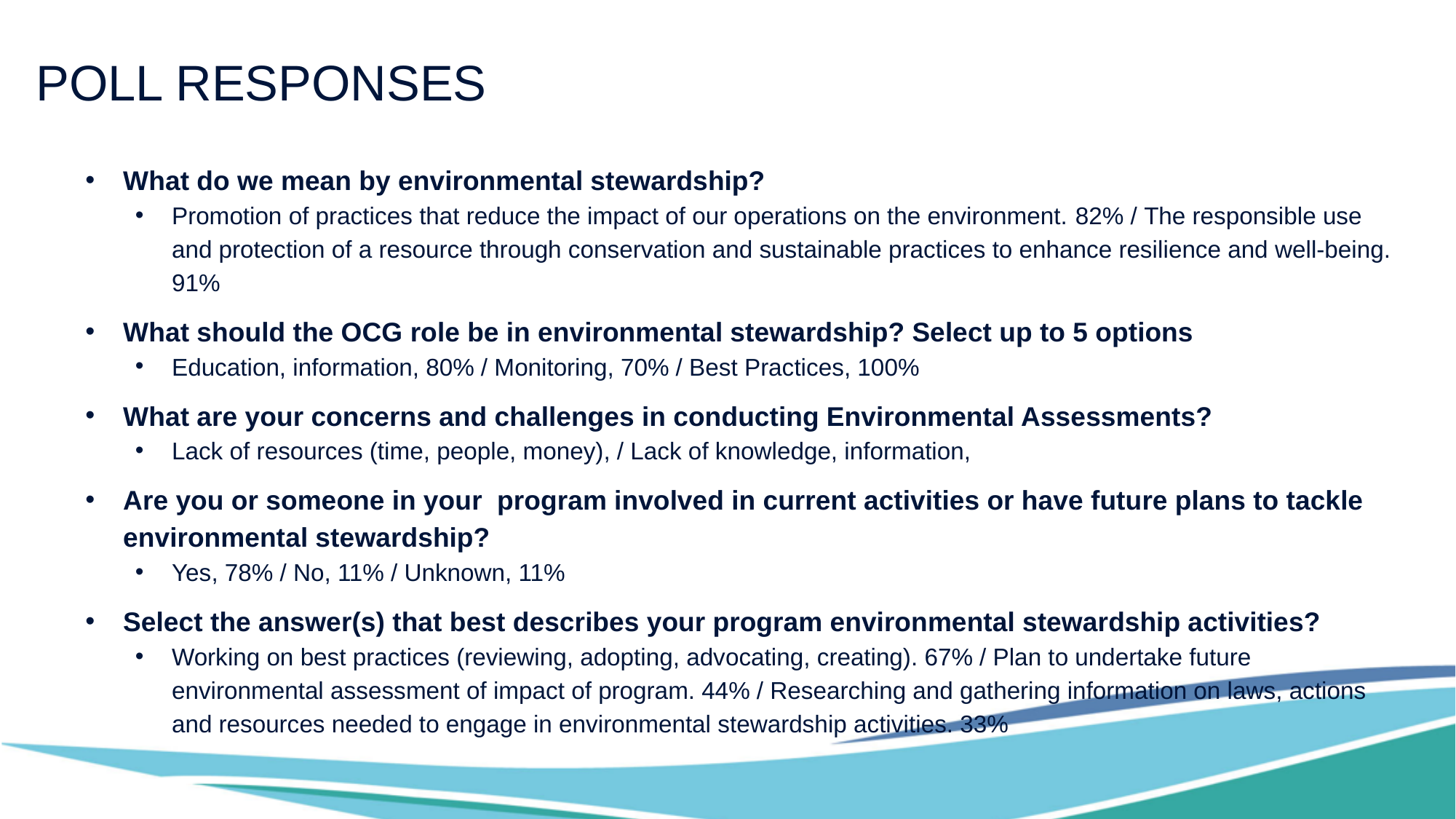

# Poll Responses
What do we mean by environmental stewardship?
Promotion of practices that reduce the impact of our operations on the environment. 82% / The responsible use and protection of a resource through conservation and sustainable practices to enhance resilience and well-being. 91%
What should the OCG role be in environmental stewardship? Select up to 5 options
Education, information, 80% / Monitoring, 70% / Best Practices, 100%
What are your concerns and challenges in conducting Environmental Assessments?
Lack of resources (time, people, money), / Lack of knowledge, information,
Are you or someone in your  program involved in current activities or have future plans to tackle environmental stewardship?
Yes, 78% / No, 11% / Unknown, 11%
Select the answer(s) that best describes your program environmental stewardship activities?
Working on best practices (reviewing, adopting, advocating, creating). 67% / Plan to undertake future environmental assessment of impact of program. 44% / Researching and gathering information on laws, actions and resources needed to engage in environmental stewardship activities. 33%